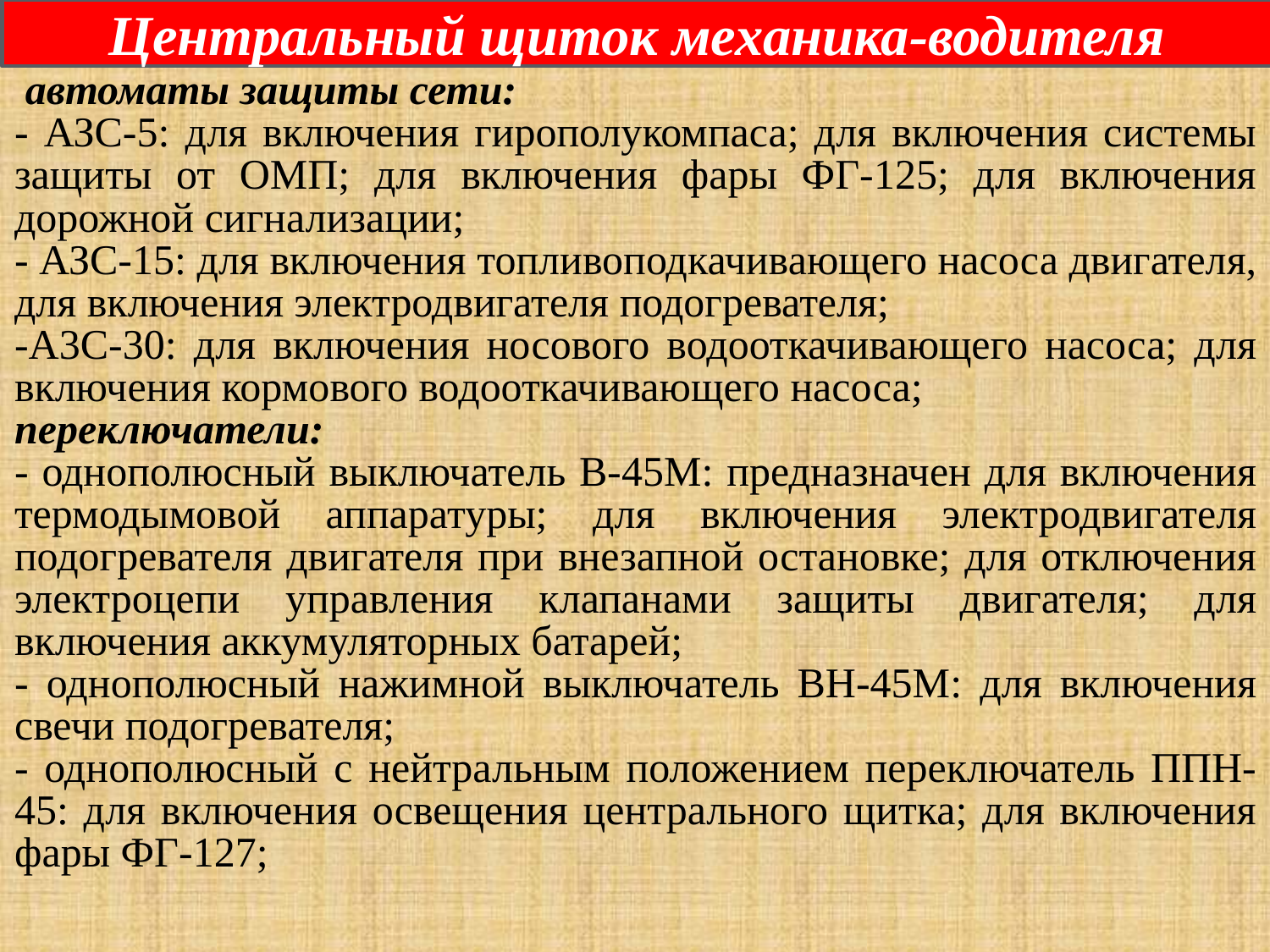

Центральный щиток механика-водителя
 автоматы защиты сети:
- АЗС-5: для включения гирополукомпаса; для включения системы защиты от ОМП; для включения фары ФГ-125; для включения дорожной сигнализации;
- АЗС-15: для включения топливоподкачивающего насоса двигателя, для включения электродвигателя подогревателя;
-A3C-30: для включения носового водооткачивающего насоса; для включения кормового водооткачивающего насоса;
переключатели:
- однополюсный выключатель В-45М: предназначен для включения термодымовой аппаратуры; для включения электродвигателя подогревателя двигателя при внезапной остановке; для отключения электроцепи управления клапанами защиты двигателя; для включения аккумуляторных батарей;
- однополюсный нажимной выключатель ВН-45М: для включения свечи подогревателя;
- однополюсный с нейтральным положением переключатель ППН-45: для включения освещения центрального щитка; для включения фары ФГ-127;